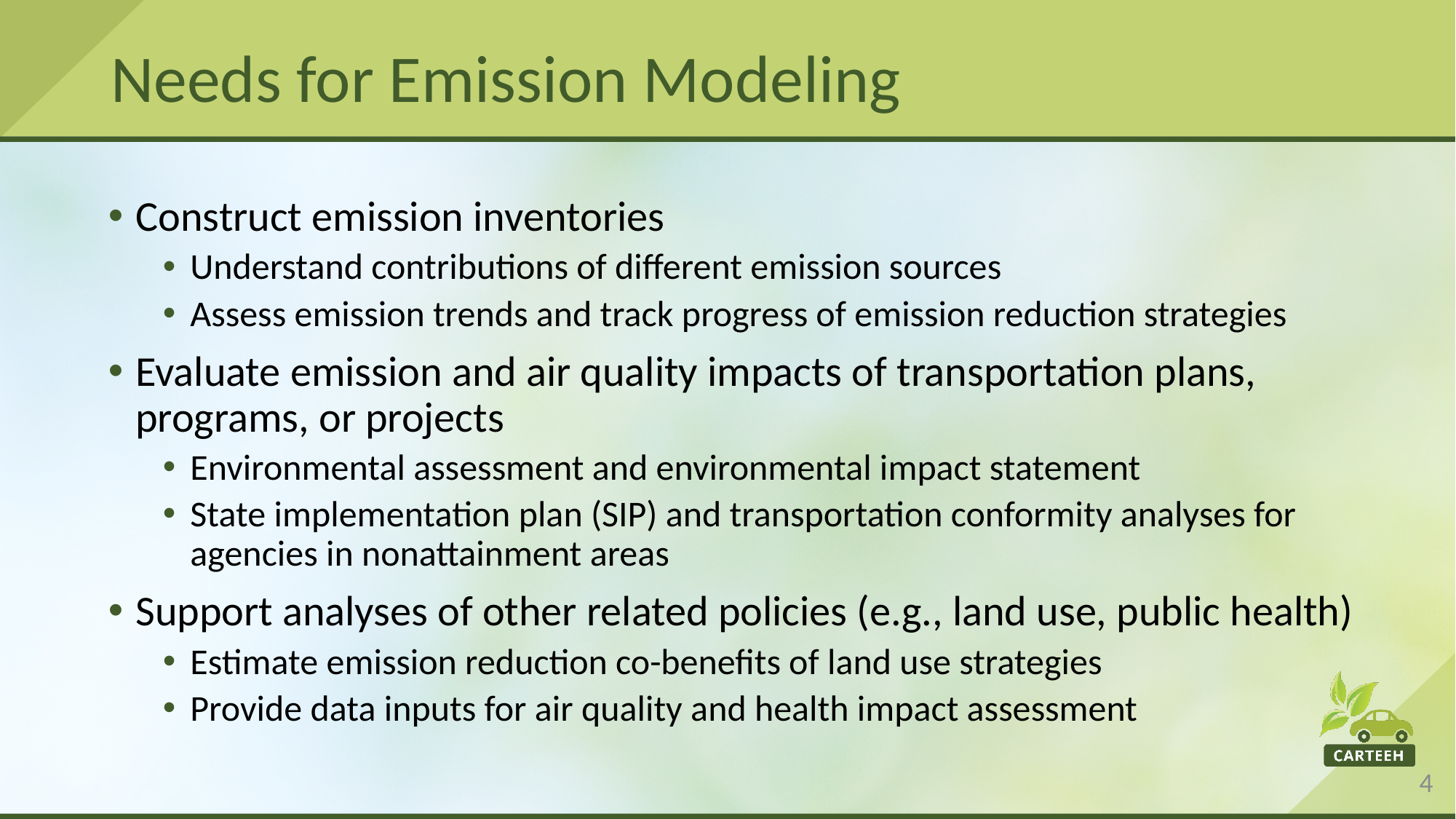

# Needs for Emission Modeling
Construct emission inventories
Understand contributions of different emission sources
Assess emission trends and track progress of emission reduction strategies
Evaluate emission and air quality impacts of transportation plans, programs, or projects
Environmental assessment and environmental impact statement
State implementation plan (SIP) and transportation conformity analyses for agencies in nonattainment areas
Support analyses of other related policies (e.g., land use, public health)
Estimate emission reduction co-benefits of land use strategies
Provide data inputs for air quality and health impact assessment